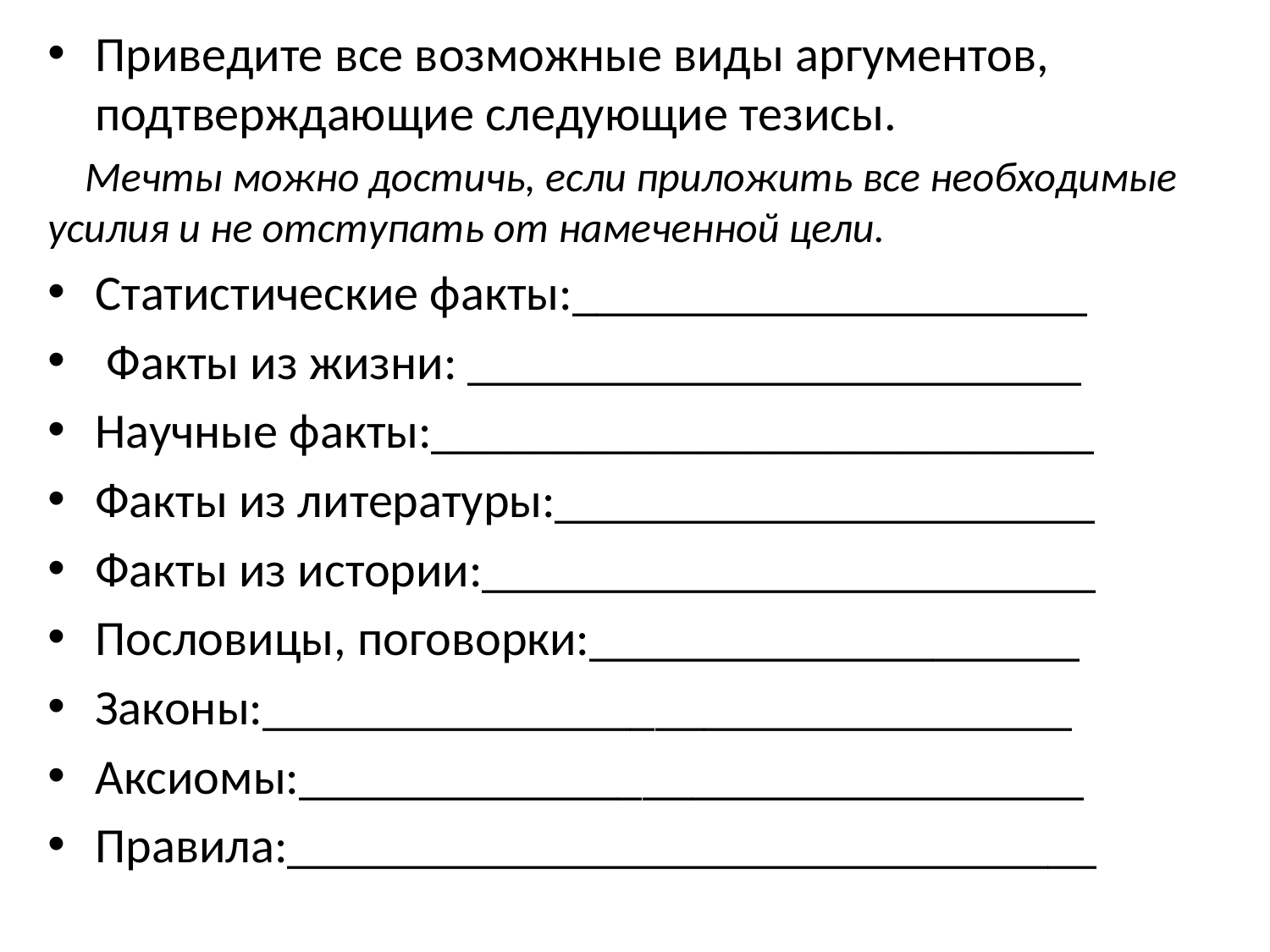

Приведите все возможные виды аргументов, подтверждающие следующие тезисы.
Мечты можно достичь, если приложить все необходимые усилия и не отступать от намеченной цели.
Статистические факты:_____________________
 Факты из жизни: _________________________
Научные факты:___________________________
Факты из литературы:______________________
Факты из истории:_________________________
Пословицы, поговорки:____________________
Законы:_________________________________
Аксиомы:________________________________
Правила:_________________________________

#